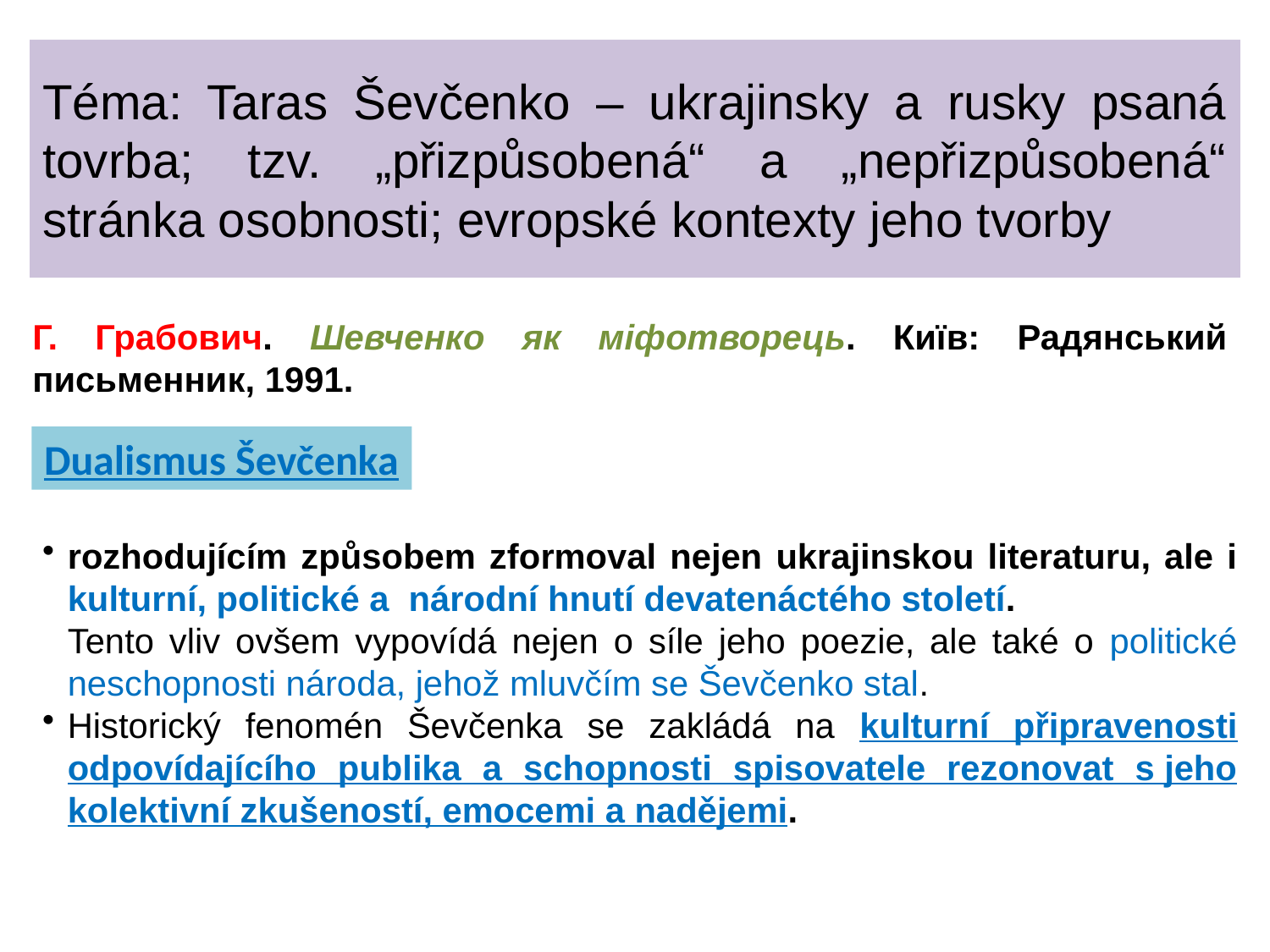

# Téma: Taras Ševčenko – ukrajinsky a rusky psaná tovrba; tzv. „přizpůsobená“ a „nepřizpůsobená“ stránka osobnosti; evropské kontexty jeho tvorby
Г. Грабович. Шевченко як міфотворець. Київ: Радянський письменник, 1991.

Dualismus Ševčenka
rozhodujícím způsobem zformoval nejen ukrajinskou literaturu, ale i kulturní, politické a  národní hnutí devatenáctého století.
	Tento vliv ovšem vypovídá nejen o síle jeho poezie, ale také o politické neschopnosti národa, jehož mluvčím se Ševčenko stal.
Historický fenomén Ševčenka se zakládá na kulturní připravenosti odpovídajícího publika a schopnosti spisovatele rezonovat s jeho kolektivní zkušeností, emocemi a nadějemi.